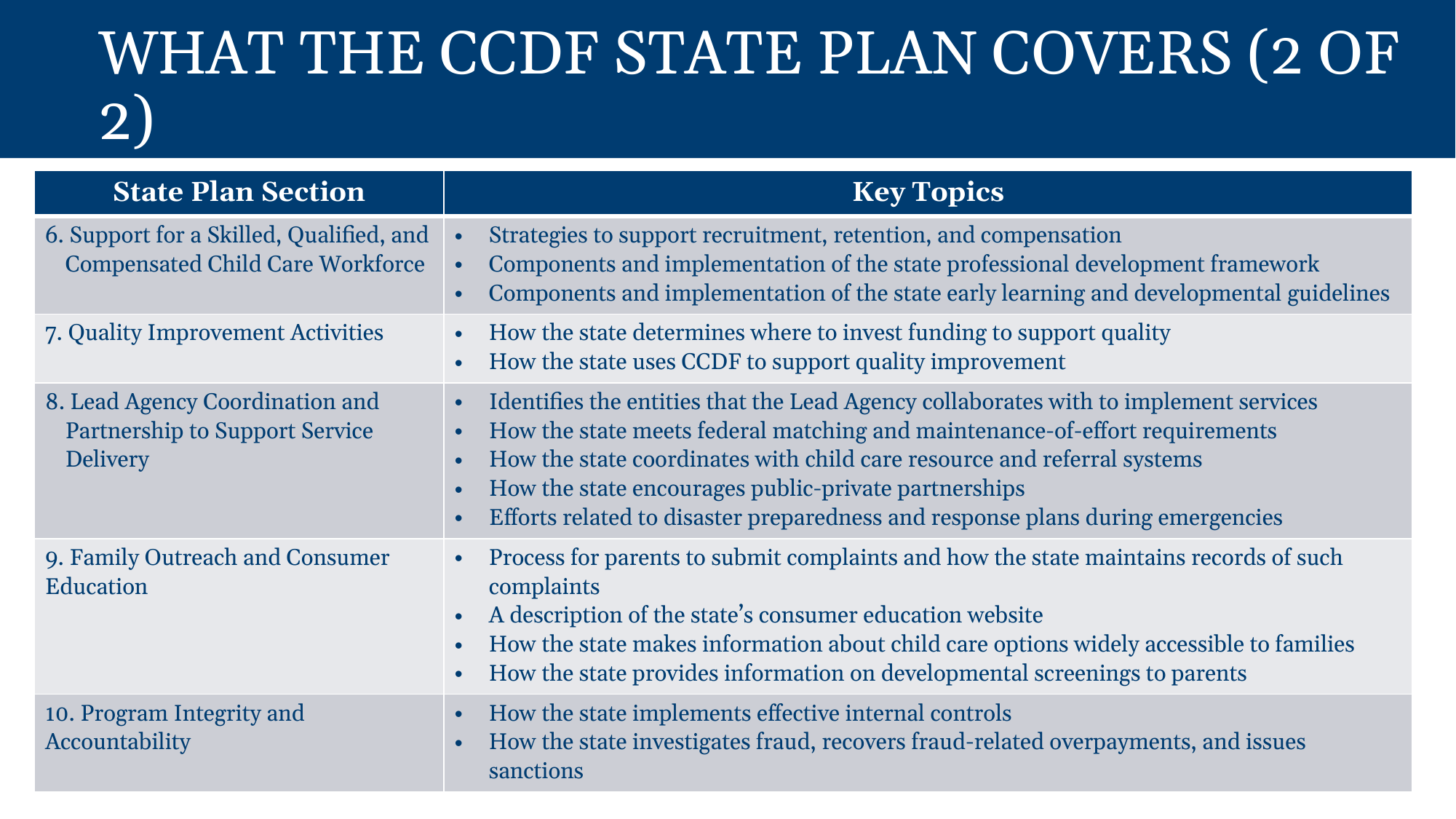

# What the CCDF State Plan Covers (2 of 2)
| State Plan Section | Key Topics |
| --- | --- |
| 6. Support for a Skilled, Qualified, and Compensated Child Care Workforce | Strategies to support recruitment, retention, and compensation  Components and implementation of the state professional development framework Components and implementation of the state early learning and developmental guidelines |
| 7. Quality Improvement Activities | How the state determines where to invest funding to support quality How the state uses CCDF to support quality improvement |
| 8. Lead Agency Coordination and Partnership to Support Service Delivery | Identifies the entities that the Lead Agency collaborates with to implement services How the state meets federal matching and maintenance-of-effort requirements How the state coordinates with child care resource and referral systems How the state encourages public-private partnerships Efforts related to disaster preparedness and response plans during emergencies |
| 9. Family Outreach and Consumer Education | Process for parents to submit complaints and how the state maintains records of such complaints A description of the state’s consumer education website How the state makes information about child care options widely accessible to families How the state provides information on developmental screenings to parents |
| 10. Program Integrity and Accountability | How the state implements effective internal controls How the state investigates fraud, recovers fraud-related overpayments, and issues sanctions |
9